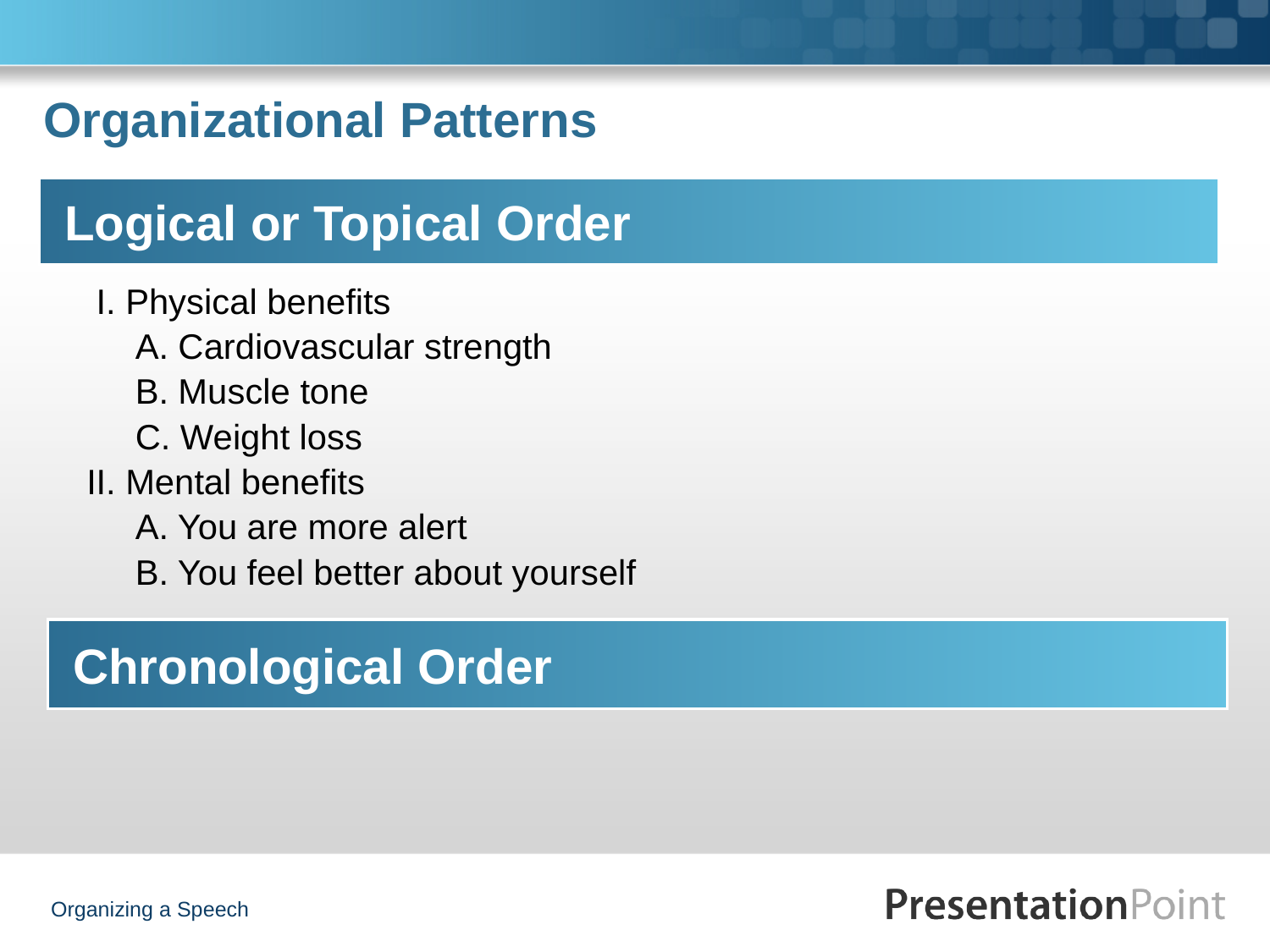

# Organizational Patterns

Logical or Topical Order
     I. Physical benefits
         A. Cardiovascular strength
         B. Muscle tone
         C. Weight loss
    II. Mental benefits
         A. You are more alert
         B. You feel better about yourself
Chronological Order

Organizing a Speech